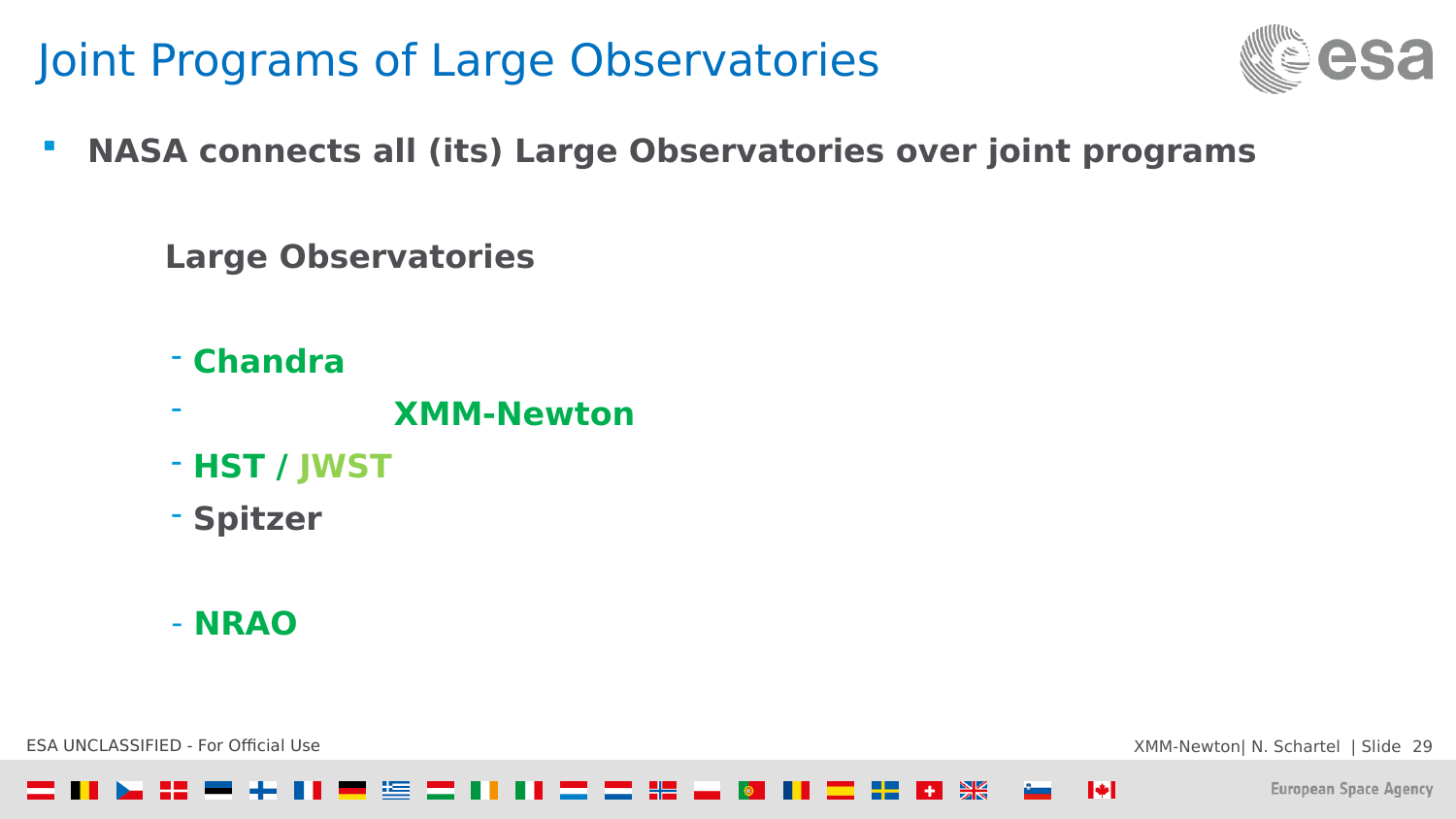

# Joint Programs of Large Observatories
NASA connects all (its) Large Observatories over joint programs

           Large Observatories

 Chandra
                   XMM-Newton
 HST / JWST
 Spitzer

 NRAO